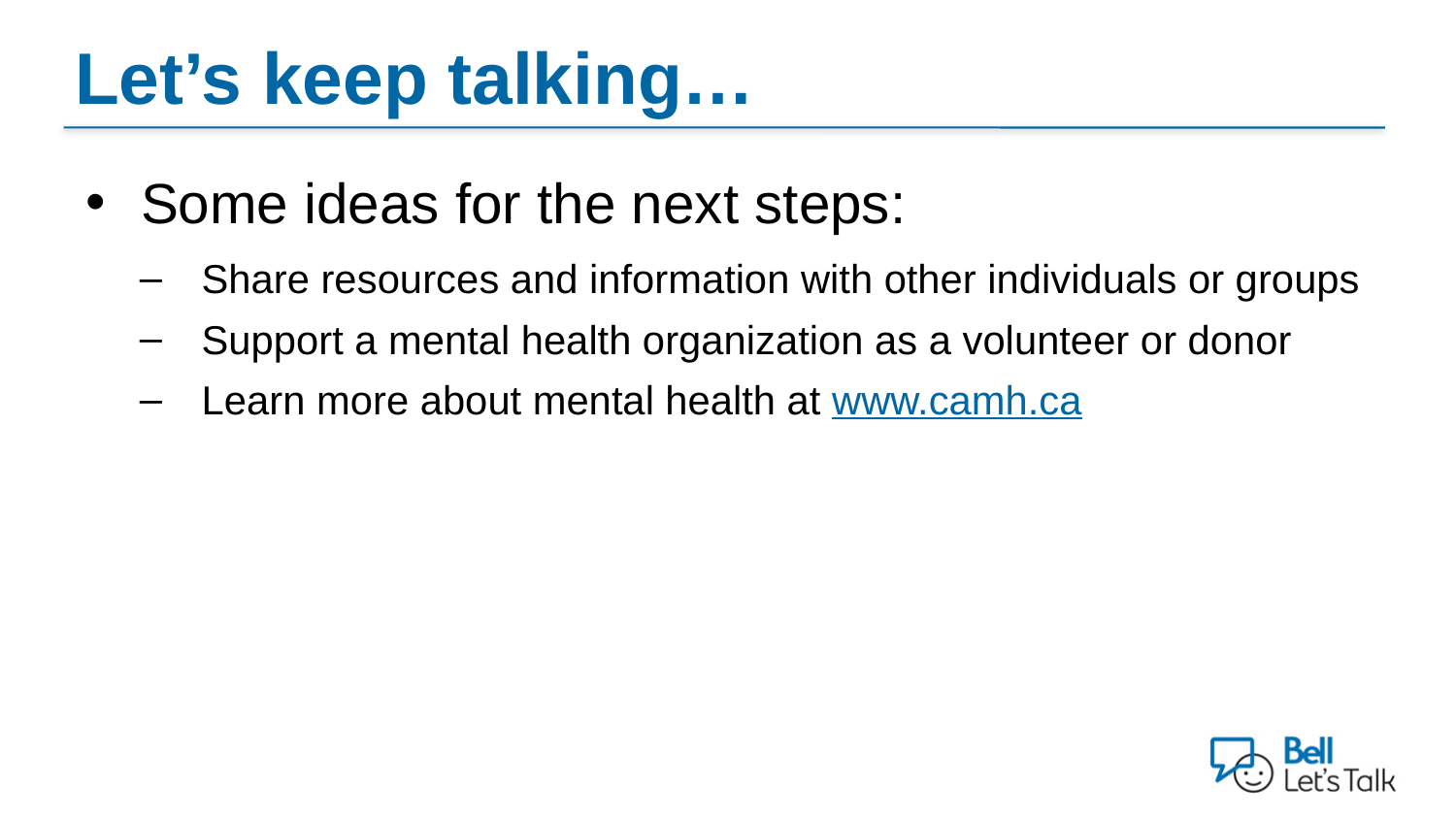

# Let’s keep talking…
Some ideas for the next steps:
Share resources and information with other individuals or groups
Support a mental health organization as a volunteer or donor
Learn more about mental health at www.camh.ca